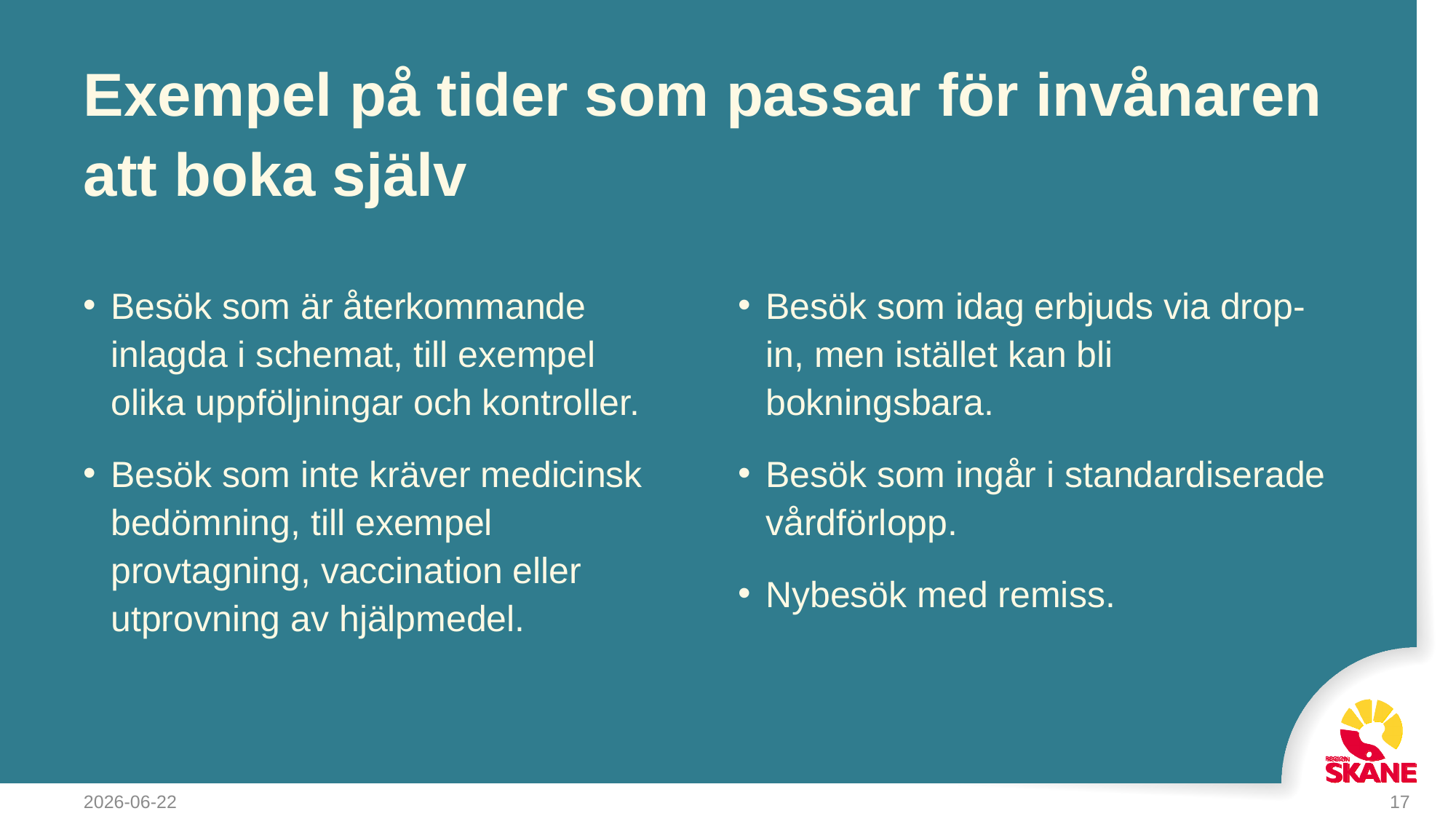

# Exempel på tider som passar för invånaren att boka själv
Besök som är återkommande inlagda i schemat, till exempel olika uppföljningar och kontroller.
Besök som inte kräver medicinsk bedömning, till exempel provtagning, vaccination eller utprovning av hjälpmedel.

Besök som idag erbjuds via drop-in, men istället kan bli bokningsbara.
Besök som ingår i standardiserade vårdförlopp.
Nybesök med remiss.